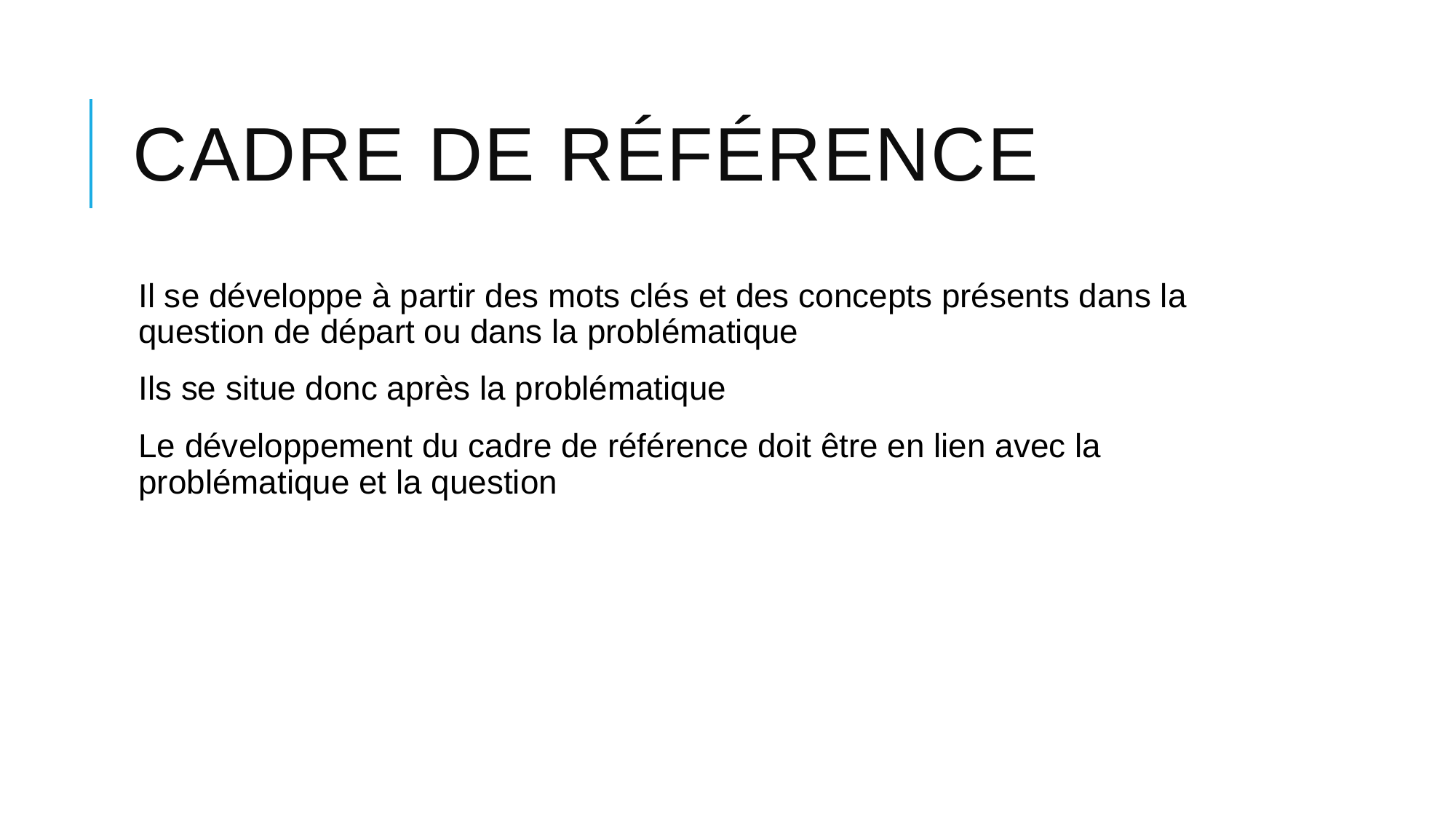

# Cadre de référence
Il se développe à partir des mots clés et des concepts présents dans la question de départ ou dans la problématique
Ils se situe donc après la problématique
Le développement du cadre de référence doit être en lien avec la problématique et la question